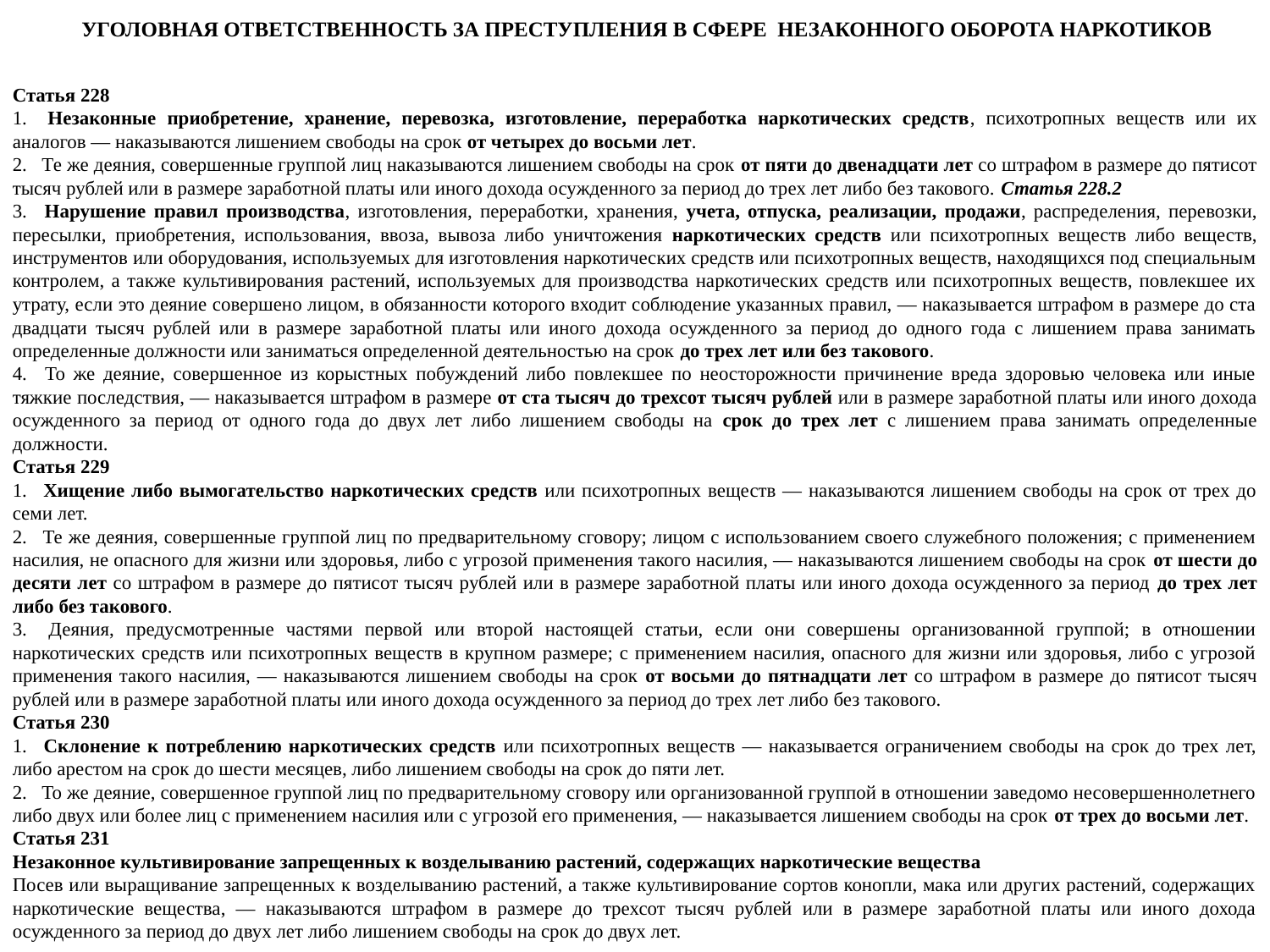

# УГОЛОВНАЯ ОТВЕТСТВЕННОСТЬ ЗА ПРЕСТУПЛЕНИЯ В СФЕРЕ  НЕЗАКОННОГО ОБОРОТА НАРКОТИКОВ
Статья 228
1.   Незаконные приобретение, хранение, перевозка, изготовление, переработка наркотических средств, психотропных веществ или их аналогов — наказываются лишением свободы на срок от четырех до восьми лет.
2.   Те же деяния, совершенные группой лиц наказываются лишением свободы на срок от пяти до двенадцати лет со штрафом в размере до пятисот тысяч рублей или в размере заработной платы или иного дохода осужденного за период до трех лет либо без такового. Статья 228.2
3.   Нарушение правил производства, изготовления, переработки, хранения, учета, отпуска, реализации, продажи, распределения, перевозки, пересылки, приобретения, использования, ввоза, вывоза либо уничтожения наркотических средств или психотропных веществ либо веществ, инструментов или оборудования, используемых для изготовления наркотических средств или психотропных веществ, находящихся под специальным контролем, а также культивирования растений, используемых для производства наркотических средств или психотропных веществ, повлекшее их утрату, если это деяние совершено лицом, в обязанности которого входит соблюдение указанных правил, — наказывается штрафом в размере до ста двадцати тысяч рублей или в размере заработной платы или иного дохода осужденного за период до одного года с лишением права занимать определенные должности или заниматься определенной деятельностью на срок до трех лет или без такового.
4.   То же деяние, совершенное из корыстных побуждений либо повлекшее по неосторожности причинение вреда здоровью человека или иные тяжкие последствия, — наказывается штрафом в размере от ста тысяч до трехсот тысяч рублей или в размере заработной платы или иного дохода осужденного за период от одного года до двух лет либо лишением свободы на срок до трех лет с лишением права занимать определенные должности.
Статья 229
1.   Хищение либо вымогательство наркотических средств или психотропных веществ — наказываются лишением свободы на срок от трех до семи лет.
2.   Те же деяния, совершенные группой лиц по предварительному сговору; лицом с использованием своего служебного положения; с применением насилия, не опасного для жизни или здоровья, либо с угрозой применения такого насилия, — наказываются лишением свободы на срок от шести до десяти лет со штрафом в размере до пятисот тысяч рублей или в размере заработной платы или иного дохода осужденного за период до трех лет либо без такового.
3.   Деяния, предусмотренные частями первой или второй настоящей статьи, если они совершены организованной группой; в отношении наркотических средств или психотропных веществ в крупном размере; с применением насилия, опасного для жизни или здоровья, либо с угрозой применения такого насилия, — наказываются лишением свободы на срок от восьми до пятнадцати лет со штрафом в размере до пятисот тысяч рублей или в размере заработной платы или иного дохода осужденного за период до трех лет либо без такового.
Статья 230
1.   Склонение к потреблению наркотических средств или психотропных веществ — наказывается ограничением свободы на срок до трех лет, либо арестом на срок до шести месяцев, либо лишением свободы на срок до пяти лет.
2.   То же деяние, совершенное группой лиц по предварительному сговору или организованной группой в отношении заведомо несовершеннолетнего либо двух или более лиц с применением насилия или с угрозой его применения, — наказывается лишением свободы на срок от трех до восьми лет.
Статья 231
Незаконное культивирование запрещенных к возделыванию растений, содержащих наркотические вещества
Посев или выращивание запрещенных к возделыванию растений, а также культивирование сортов конопли, мака или других растений, содержащих наркотические вещества, — наказываются штрафом в размере до трехсот тысяч рублей или в размере заработной платы или иного дохода осужденного за период до двух лет либо лишением свободы на срок до двух лет.